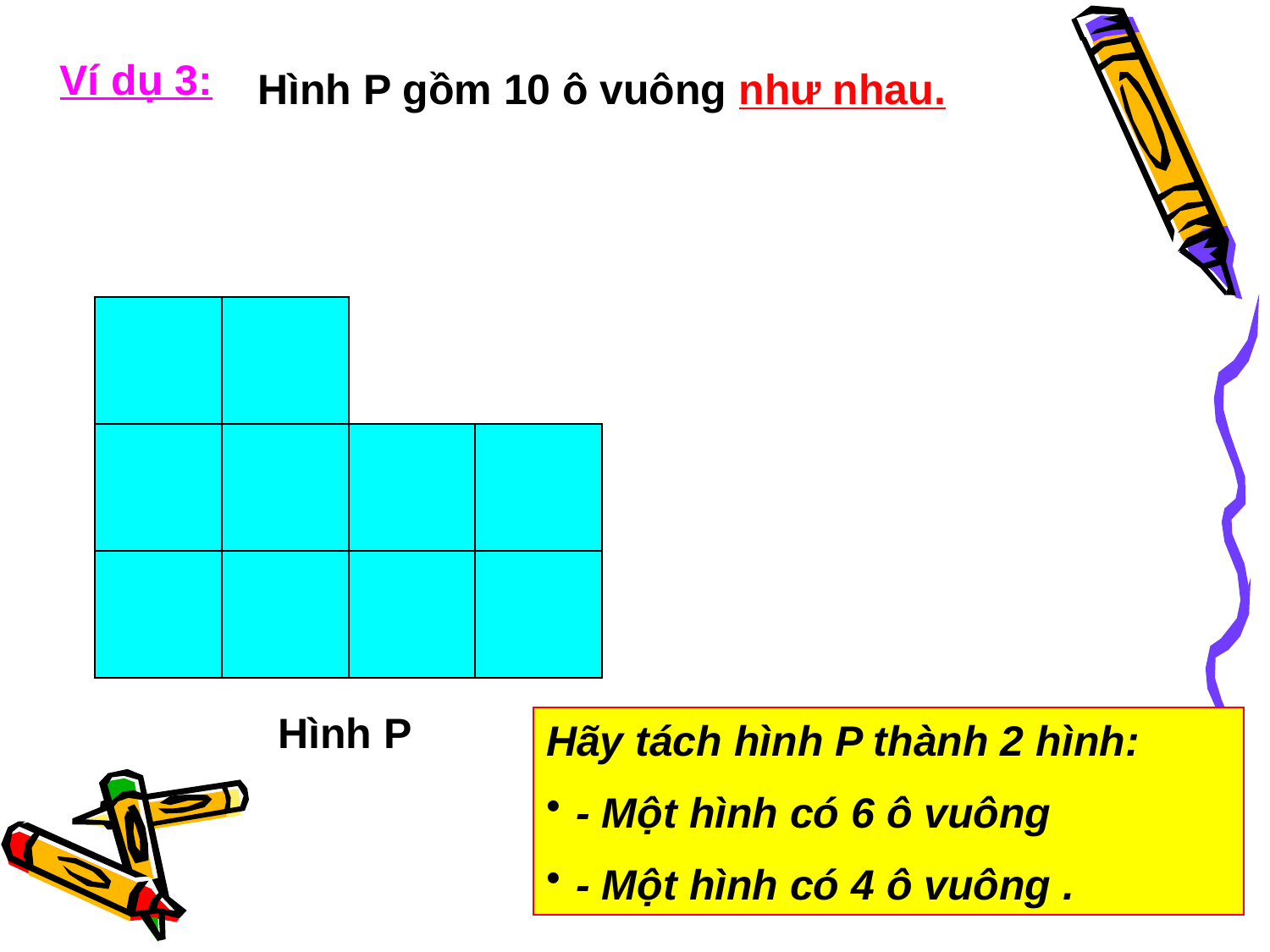

Ví dụ 3:
Hình P gồm 10 ô vuông như nhau.

Hình P
Hãy tách hình P thành 2 hình:
- Một hình có 6 ô vuông
- Một hình có 4 ô vuông .